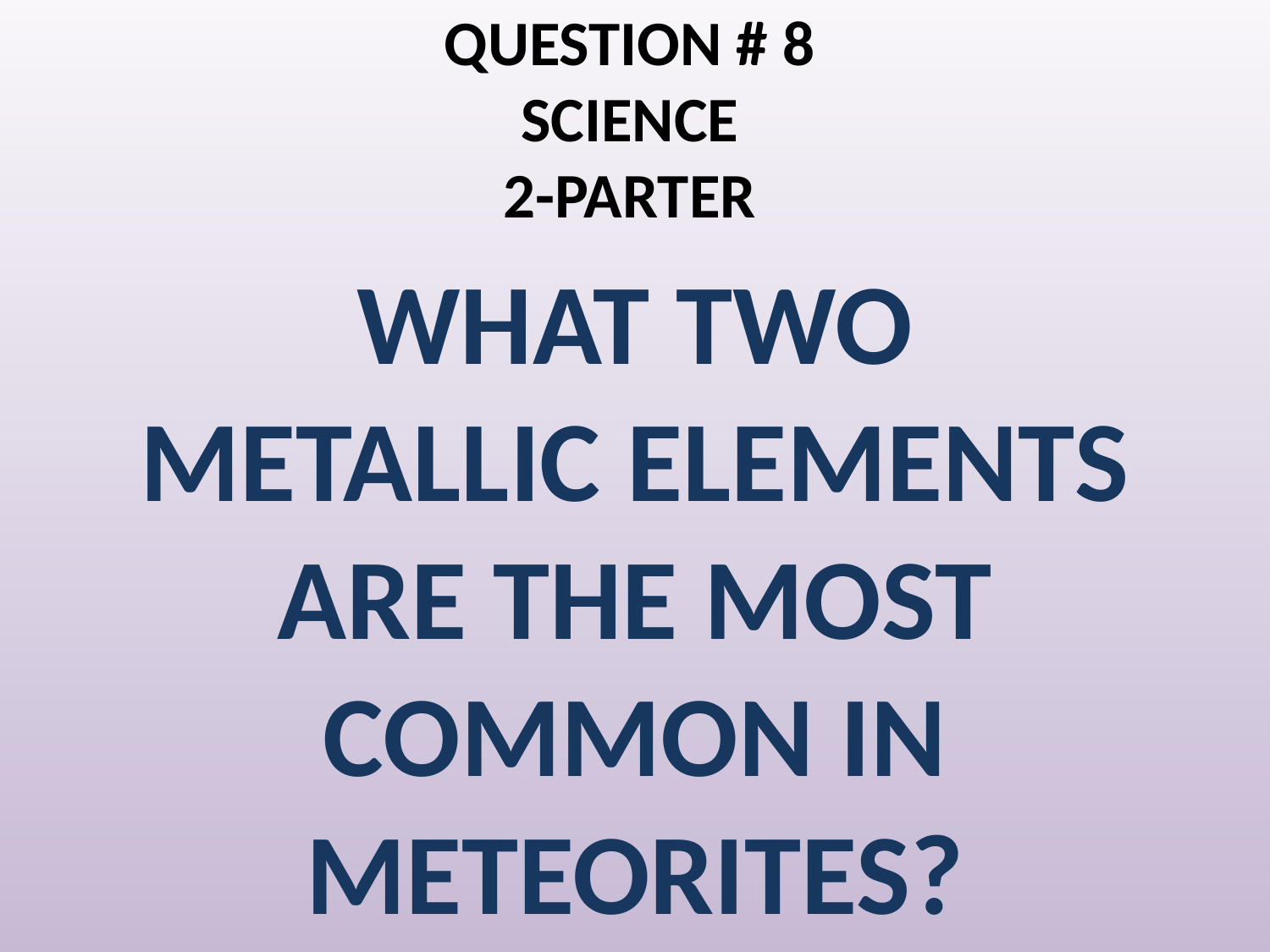

# QUESTION # 8 SCIENCE 2-PARTER

WHAT TWO METALLIC ELEMENTS ARE THE MOST COMMON IN METEORITES?